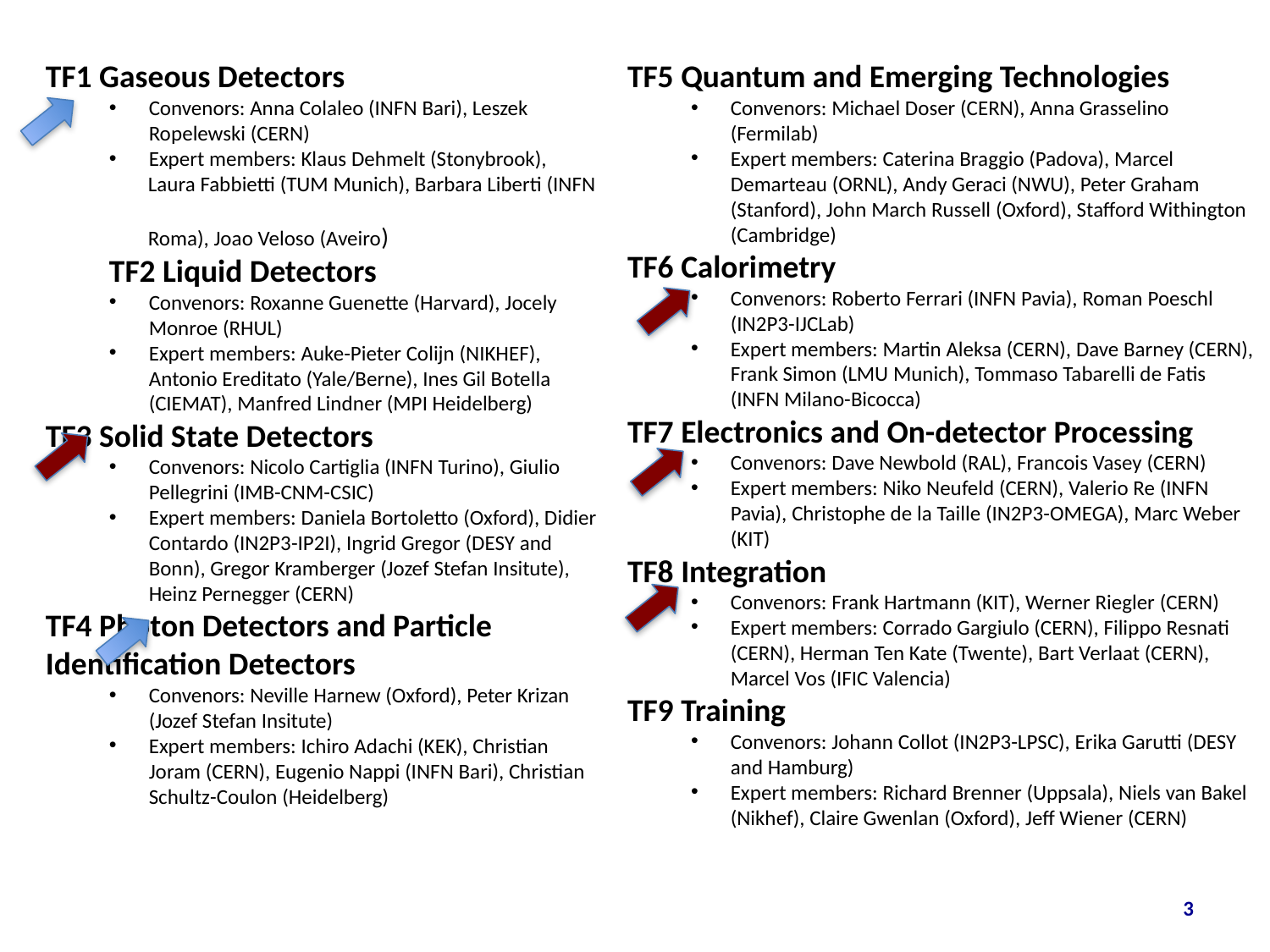

TF1 Gaseous Detectors
Convenors: Anna Colaleo (INFN Bari), Leszek Ropelewski (CERN)
Expert members: Klaus Dehmelt (Stonybrook),
        Laura Fabbietti (TUM Munich), Barbara Liberti (INFN
        Roma), Joao Veloso (Aveiro)
TF2 Liquid Detectors
Convenors: Roxanne Guenette (Harvard), Jocely Monroe (RHUL)
Expert members: Auke-Pieter Colijn (NIKHEF), Antonio Ereditato (Yale/Berne), Ines Gil Botella (CIEMAT), Manfred Lindner (MPI Heidelberg)
TF3 Solid State Detectors
Convenors: Nicolo Cartiglia (INFN Turino), Giulio Pellegrini (IMB-CNM-CSIC)
Expert members: Daniela Bortoletto (Oxford), Didier Contardo (IN2P3-IP2I), Ingrid Gregor (DESY and Bonn), Gregor Kramberger (Jozef Stefan Insitute), Heinz Pernegger (CERN)
TF4 Photon Detectors and Particle Identification Detectors
Convenors: Neville Harnew (Oxford), Peter Krizan (Jozef Stefan Insitute)
Expert members: Ichiro Adachi (KEK), Christian Joram (CERN), Eugenio Nappi (INFN Bari), Christian Schultz-Coulon (Heidelberg)
TF5 Quantum and Emerging Technologies
Convenors: Michael Doser (CERN), Anna Grasselino (Fermilab)
Expert members: Caterina Braggio (Padova), Marcel Demarteau (ORNL), Andy Geraci (NWU), Peter Graham (Stanford), John March Russell (Oxford), Stafford Withington (Cambridge)
TF6 Calorimetry
Convenors: Roberto Ferrari (INFN Pavia), Roman Poeschl (IN2P3-IJCLab)
Expert members: Martin Aleksa (CERN), Dave Barney (CERN), Frank Simon (LMU Munich), Tommaso Tabarelli de Fatis (INFN Milano-Bicocca)
TF7 Electronics and On-detector Processing
Convenors: Dave Newbold (RAL), Francois Vasey (CERN)
Expert members: Niko Neufeld (CERN), Valerio Re (INFN Pavia), Christophe de la Taille (IN2P3-OMEGA), Marc Weber (KIT)
TF8 Integration
Convenors: Frank Hartmann (KIT), Werner Riegler (CERN)
Expert members: Corrado Gargiulo (CERN), Filippo Resnati (CERN), Herman Ten Kate (Twente), Bart Verlaat (CERN), Marcel Vos (IFIC Valencia)
TF9 Training
Convenors: Johann Collot (IN2P3-LPSC), Erika Garutti (DESY and Hamburg)
Expert members: Richard Brenner (Uppsala), Niels van Bakel (Nikhef), Claire Gwenlan (Oxford), Jeff Wiener (CERN)

3